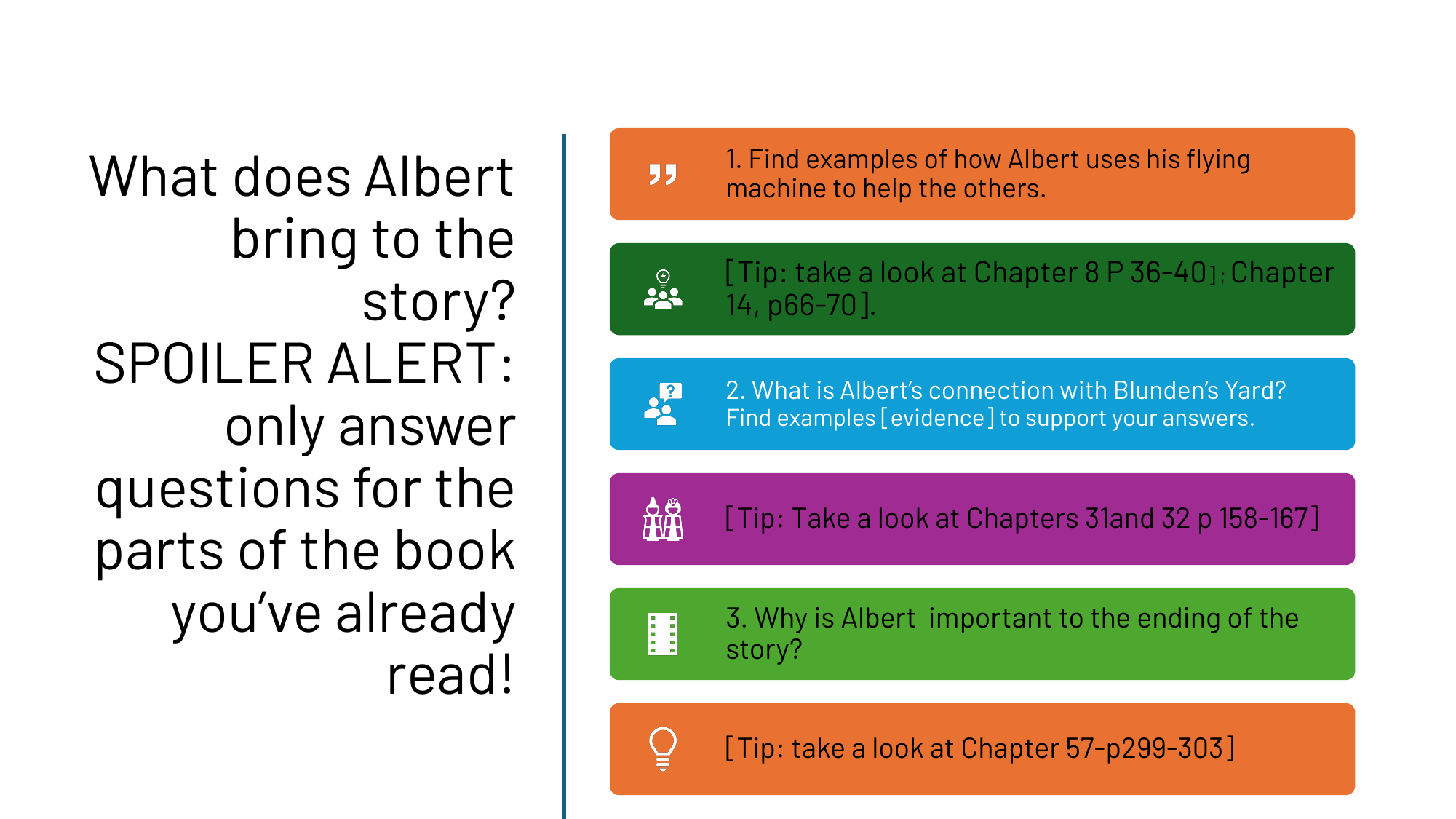

# What does Albert bring to the story? SPOILER ALERT: only answer questions for the parts of the book you’ve already read!
1. Find examples of how Albert uses his flying machine to help the others.
[Tip: take a look at Chapter 8 P 36-40] ; Chapter 14, p66-70].
2. What is Albert’s connection with Blunden’s Yard?   Find examples [evidence] to support your answers.
[Tip: Take a look at Chapters 31and 32 p 158-167]
3. Why is Albert  important to the ending of the story?
[Tip: take a look at Chapter 57-p299-303]